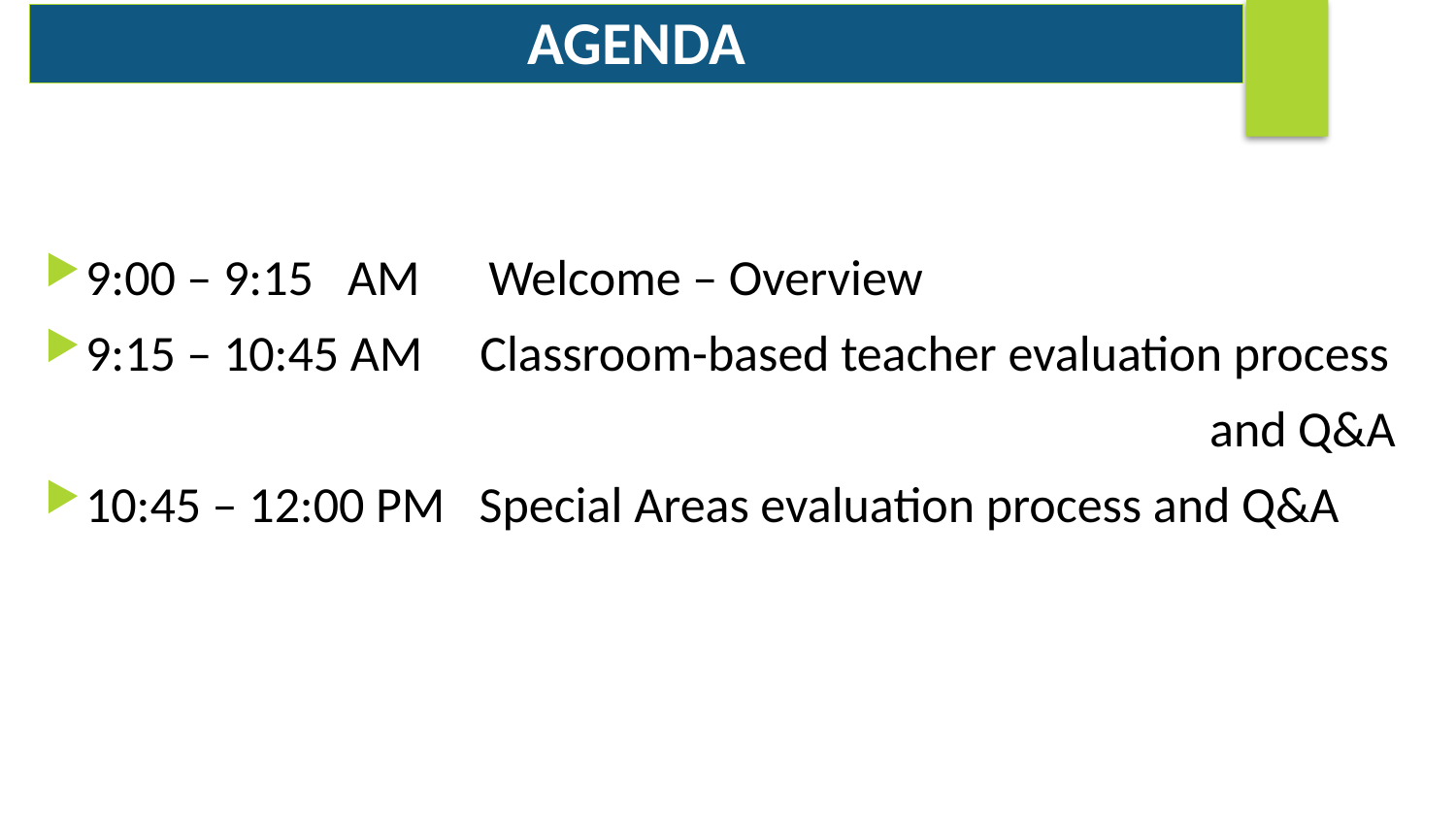

AGENDA
9:00 – 9:15   AM      Welcome – Overview
9:15 – 10:45 AM     Classroom-based teacher evaluation process
								and Q&A
10:45 – 12:00 PM   Special Areas evaluation process and Q&A